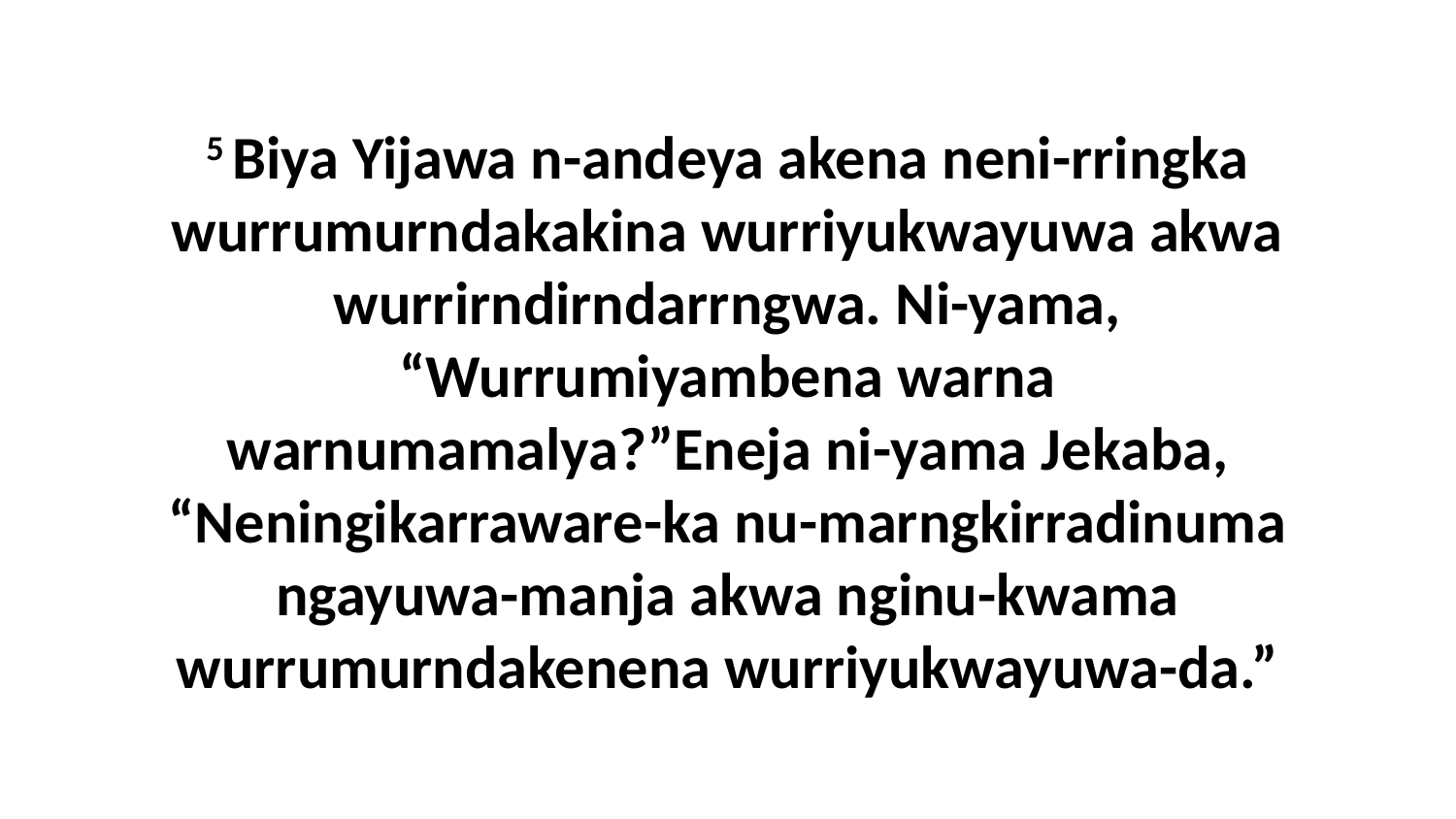

5 Biya Yijawa n-andeya akena neni-rringka wurrumurndakakina wurriyukwayuwa akwa wurrirndirndarrngwa. Ni-yama, “Wurrumiyambena warna warnumamalya?”Eneja ni-yama Jekaba, “Neningikarraware-ka nu-marngkirradinuma ngayuwa-manja akwa nginu-kwama wurrumurndakenena wurriyukwayuwa-da.”